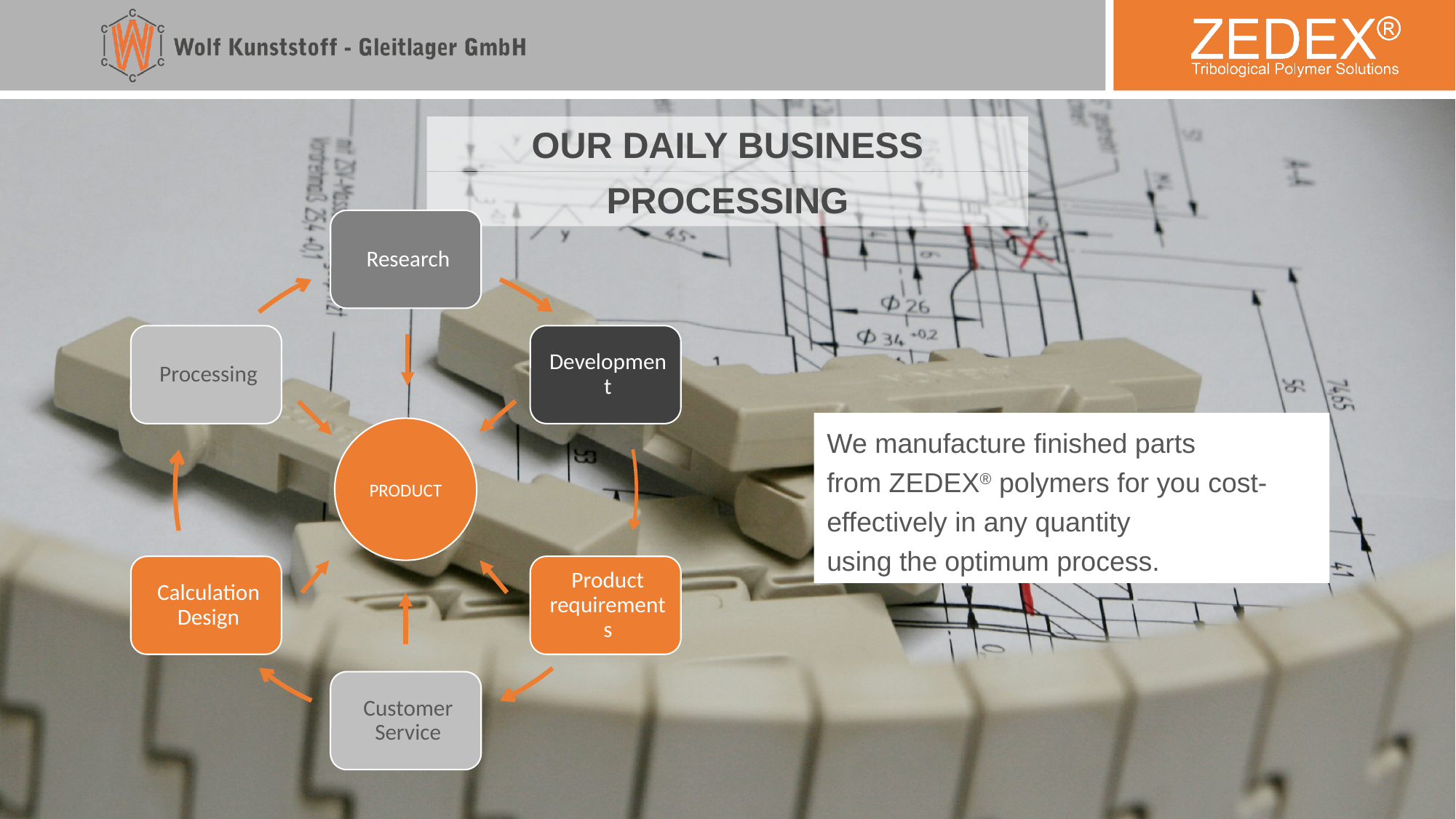

OUR DAILY BUSINESS
PROCESSING
Research
Development
Product requirements
Customer Service
Calculation Design
Processing
We manufacture finished parts
from ZEDEX® polymers for you cost-effectively in any quantity
using the optimum process.
PRODUCT